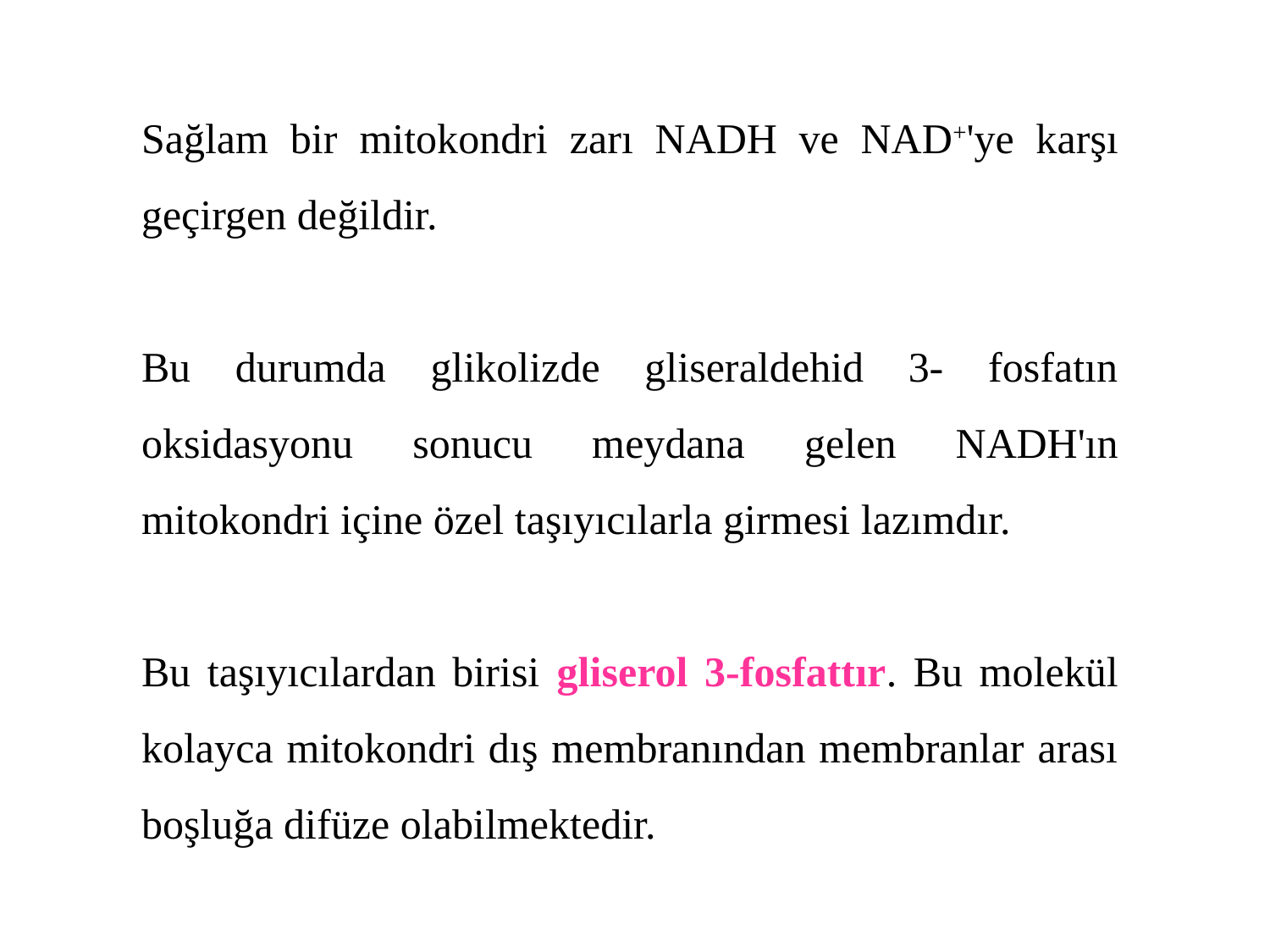

Sağlam bir mitokondri zarı NADH ve NAD+'ye karşı geçirgen değildir.

Bu durumda glikolizde gliseraldehid 3- fosfatın oksidasyonu sonucu meydana gelen NADH'ın mitokondri içine özel taşıyıcılarla girmesi lazımdır.

Bu taşıyıcılardan birisi gliserol 3-fosfattır. Bu molekül kolayca mitokondri dış membranından membranlar arası boşluğa difüze olabilmektedir.